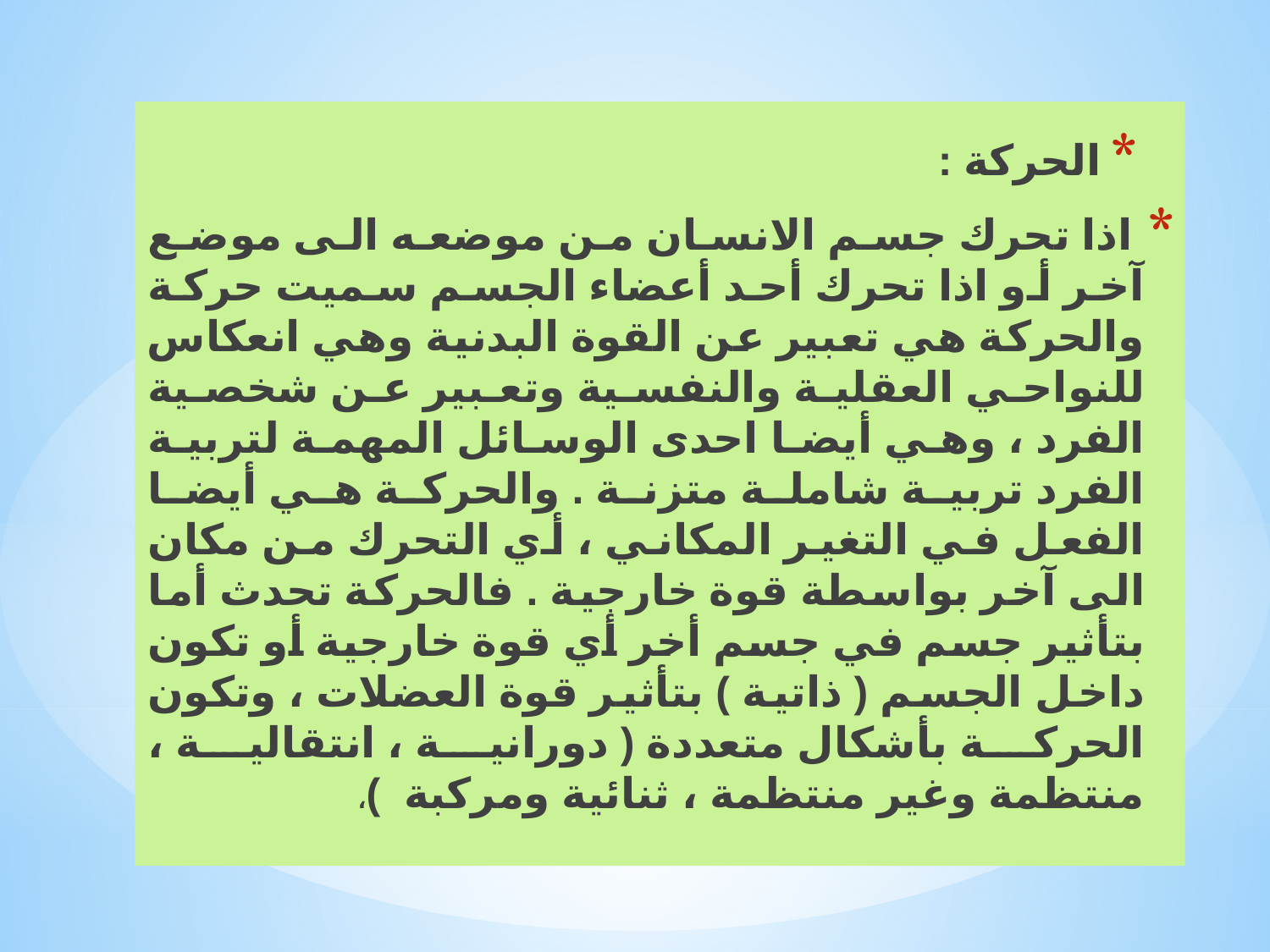

الحركة :
 اذا تحرك جسم الانسان من موضعه الى موضع آخر أو اذا تحرك أحد أعضاء الجسم سميت حركة والحركة هي تعبير عن القوة البدنية وهي انعكاس للنواحي العقلية والنفسية وتعبير عن شخصية الفرد ، وهي أيضا احدى الوسائل المهمة لتربية الفرد تربية شاملة متزنة . والحركة هي أيضا الفعل في التغير المكاني ، أي التحرك من مكان الى آخر بواسطة قوة خارجية . فالحركة تحدث أما بتأثير جسم في جسم أخر أي قوة خارجية أو تكون داخل الجسم ( ذاتية ) بتأثير قوة العضلات ، وتكون الحركة بأشكال متعددة ( دورانية ، انتقالية ، منتظمة وغير منتظمة ، ثنائية ومركبة  )،